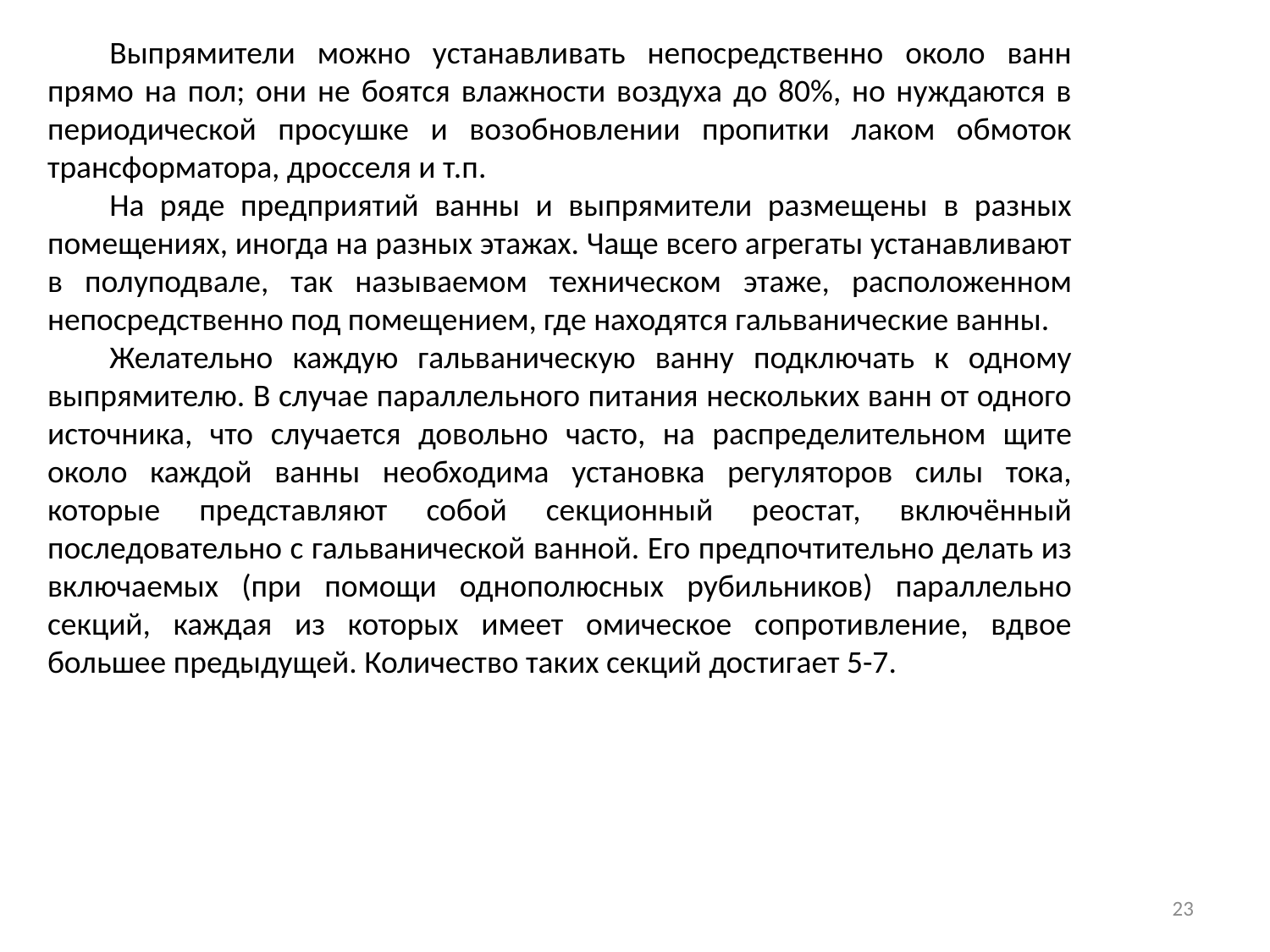

Выпрямители можно устанавливать непосредственно около ванн прямо на пол; они не боятся влажности воздуха до 80%, но нуждаются в периодической просушке и возобновлении пропитки лаком обмоток трансформатора, дросселя и т.п.
На ряде предприятий ванны и выпрямители размещены в разных помещениях, иногда на разных этажах. Чаще всего агрегаты устанавливают в полуподвале, так называемом техническом этаже, расположенном непосредственно под помещением, где находятся гальванические ванны.
Желательно каждую гальваническую ванну подключать к одному выпрямителю. В случае параллельного питания нескольких ванн от одного источника, что случается довольно часто, на распределительном щите около каждой ванны необходима установка регуляторов силы тока, которые представляют собой секционный реостат, включённый последовательно с гальванической ванной. Его предпочтительно делать из включаемых (при помощи однополюсных рубильников) параллельно секций, каждая из которых имеет омическое сопротивление, вдвое большее предыдущей. Количество таких секций достигает 5-7.
23